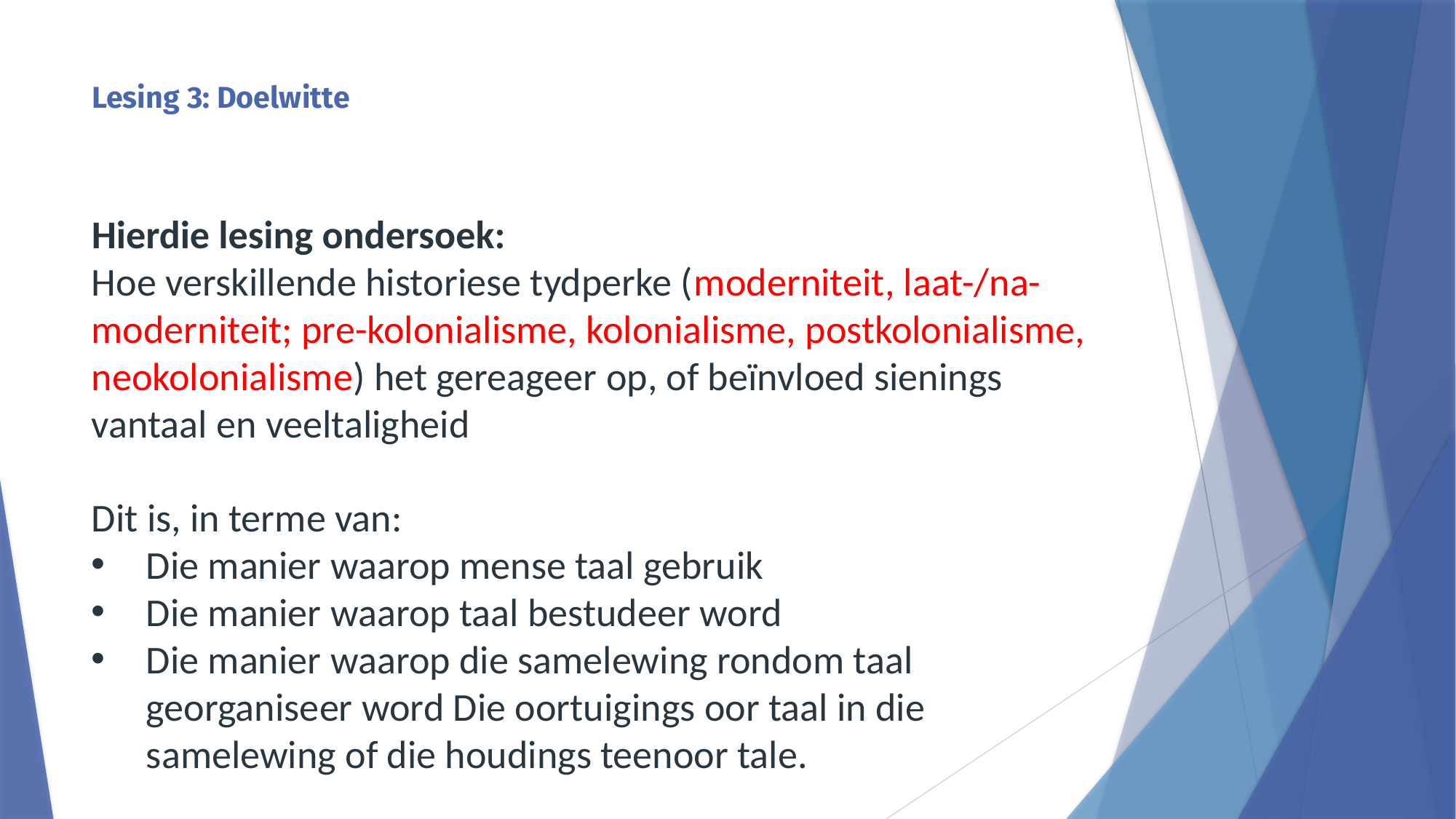

# Lesing 3: Doelwitte

Hierdie lesing ondersoek:
Hoe verskillende historiese tydperke (moderniteit, laat-/na-moderniteit; pre-kolonialisme, kolonialisme, postkolonialisme, neokolonialisme) het gereageer op, of beïnvloed sienings vantaal en veeltaligheid

Dit is, in terme van:
Die manier waarop mense taal gebruik
Die manier waarop taal bestudeer word
Die manier waarop die samelewing rondom taal georganiseer word Die oortuigings oor taal in die samelewing of die houdings teenoor tale.